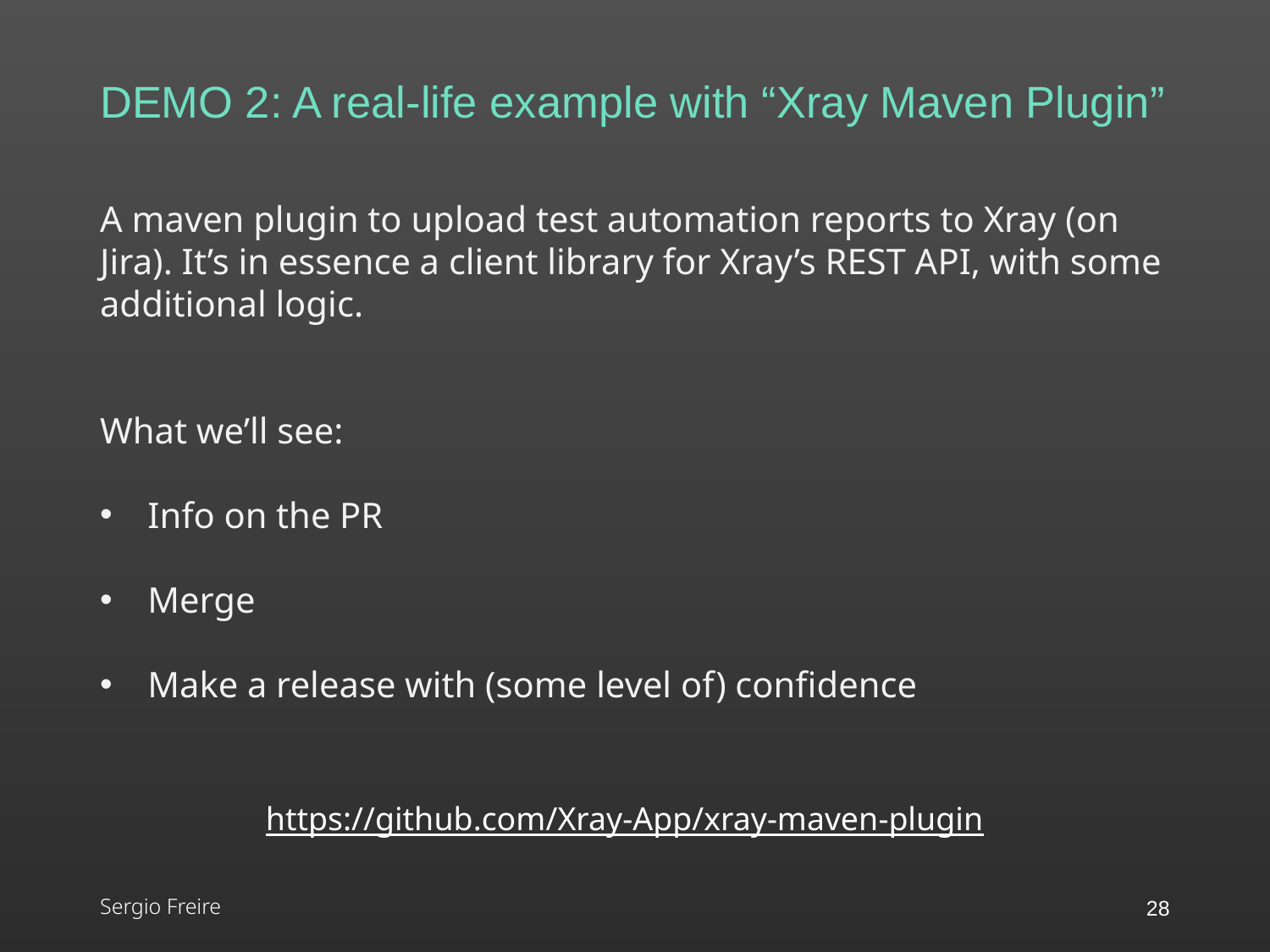

# DEMO 2: A real-life example with “Xray Maven Plugin”
A maven plugin to upload test automation reports to Xray (on Jira). It’s in essence a client library for Xray’s REST API, with some additional logic.
What we’ll see:
Info on the PR
Merge
Make a release with (some level of) confidence

https://github.com/Xray-App/xray-maven-plugin
Sergio Freire
28